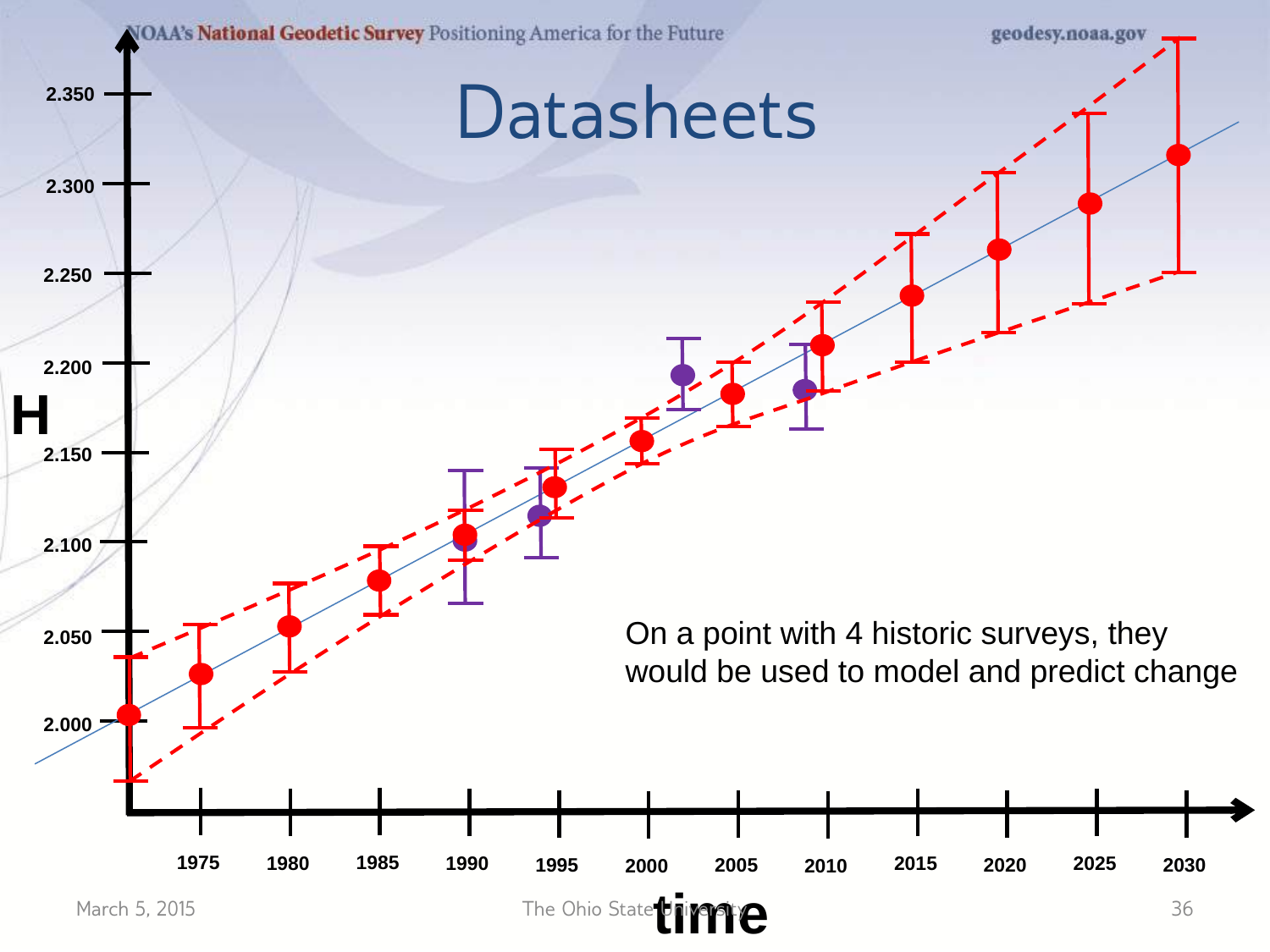

Datasheets

2.350

2.300

2.250

2.200

H

2.150

2.100

On a point with 4 historic surveys, they
would be used to model and predict change
2.050

2.000
1975
1985
1980
1990
2015
2025
1995
2005
2020
2030
2000
2010
time
March 5, 2015
The Ohio State University
36